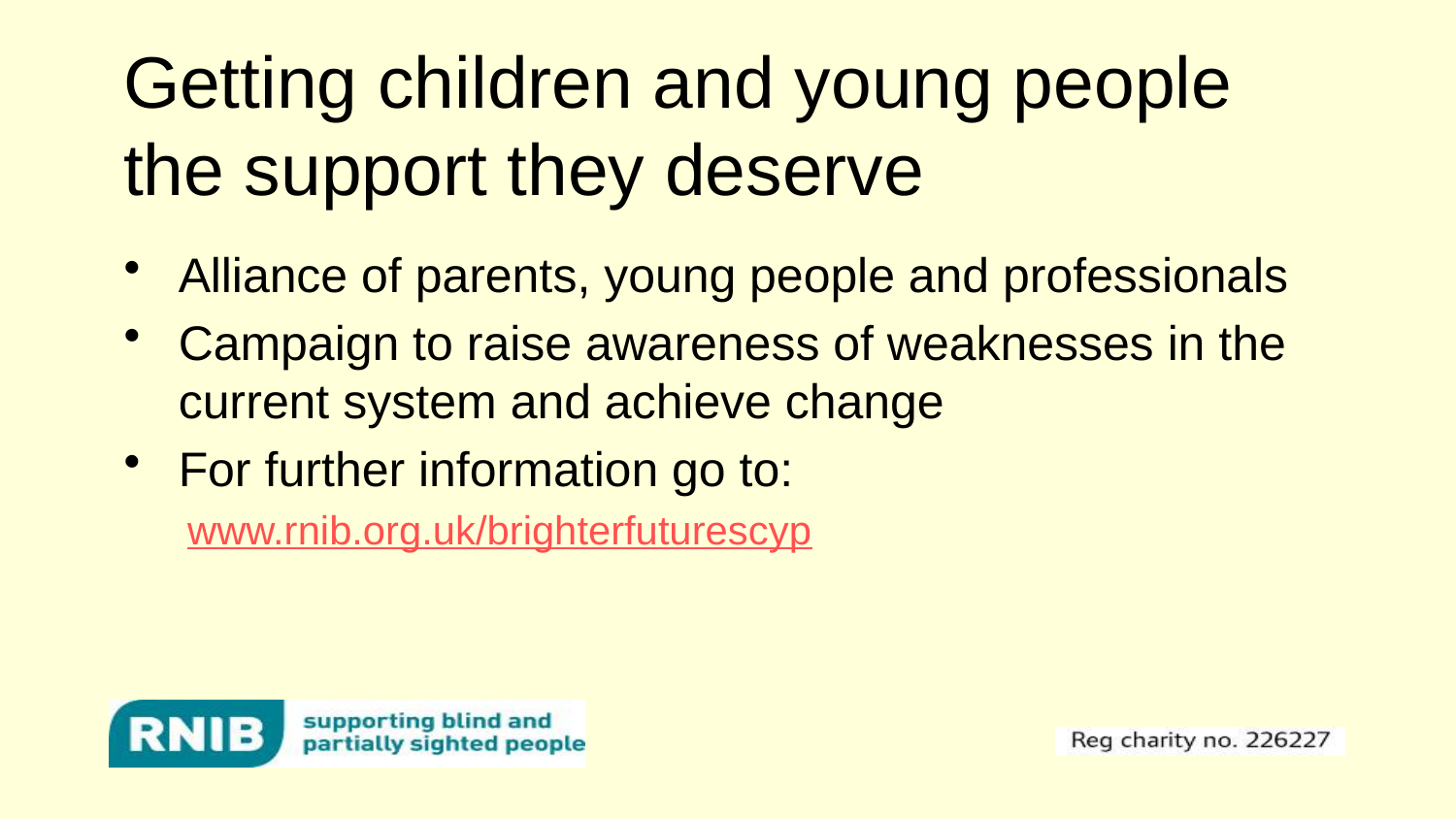

# Getting children and young people the support they deserve
Alliance of parents, young people and professionals
Campaign to raise awareness of weaknesses in the current system and achieve change
For further information go to:
www.rnib.org.uk/brighterfuturescyp